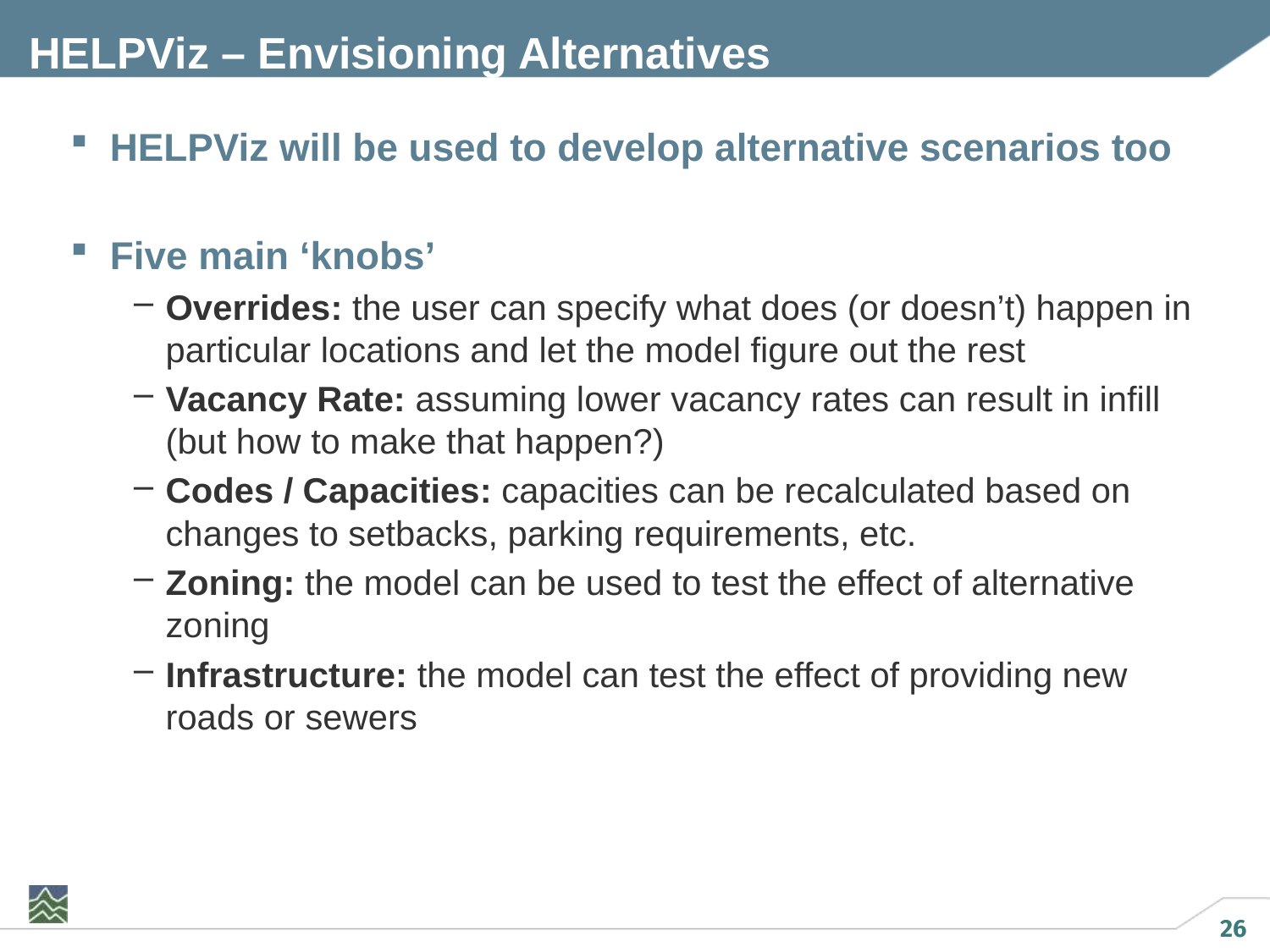

# HELPViz – Envisioning Alternatives
HELPViz will be used to develop alternative scenarios too

Five main ‘knobs’
Overrides: the user can specify what does (or doesn’t) happen in particular locations and let the model figure out the rest
Vacancy Rate: assuming lower vacancy rates can result in infill (but how to make that happen?)
Codes / Capacities: capacities can be recalculated based on changes to setbacks, parking requirements, etc.
Zoning: the model can be used to test the effect of alternative zoning
Infrastructure: the model can test the effect of providing new roads or sewers